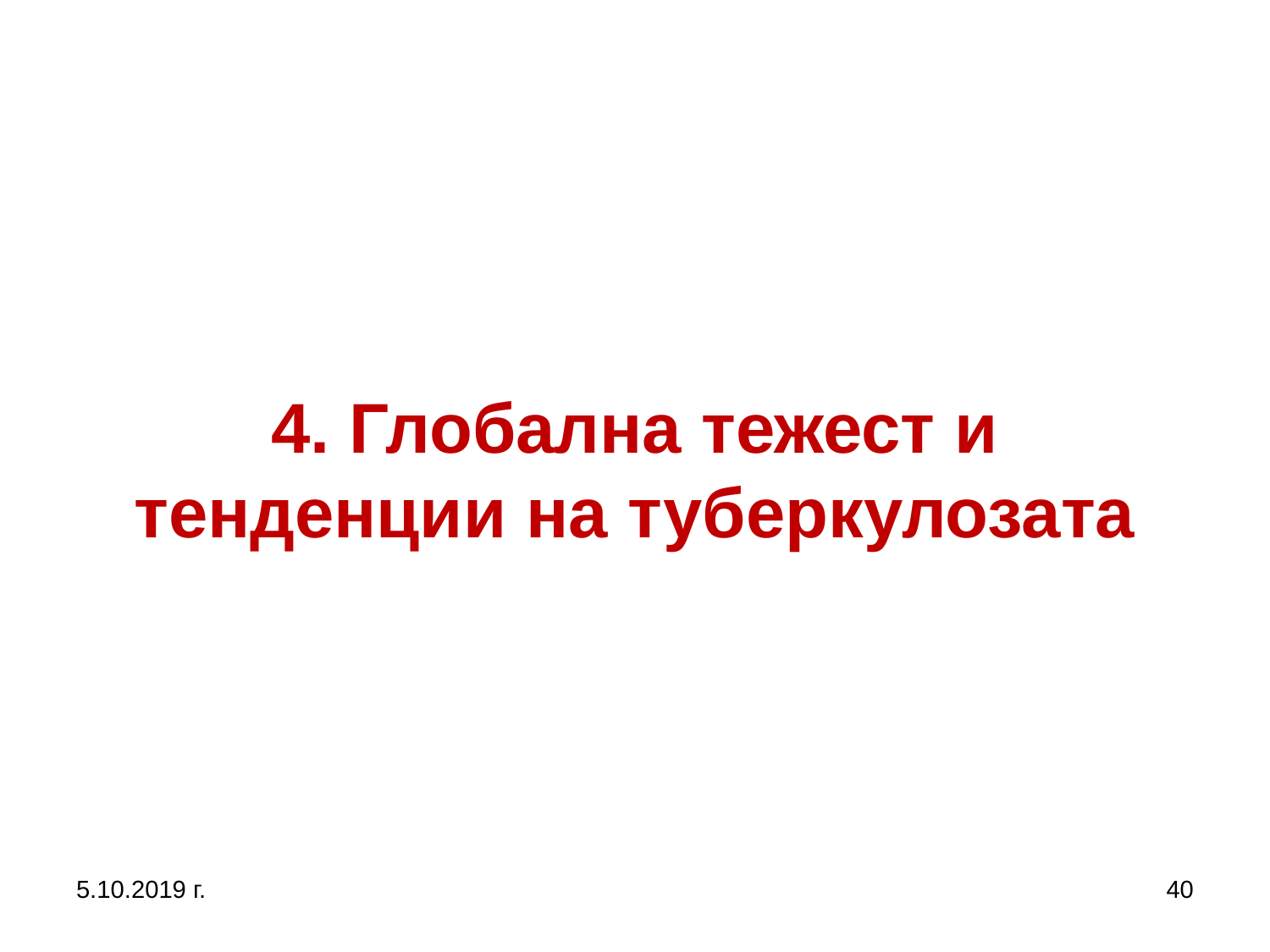

# 4. Глобална тежест и тенденции на туберкулозата
5.10.2019 г.
40